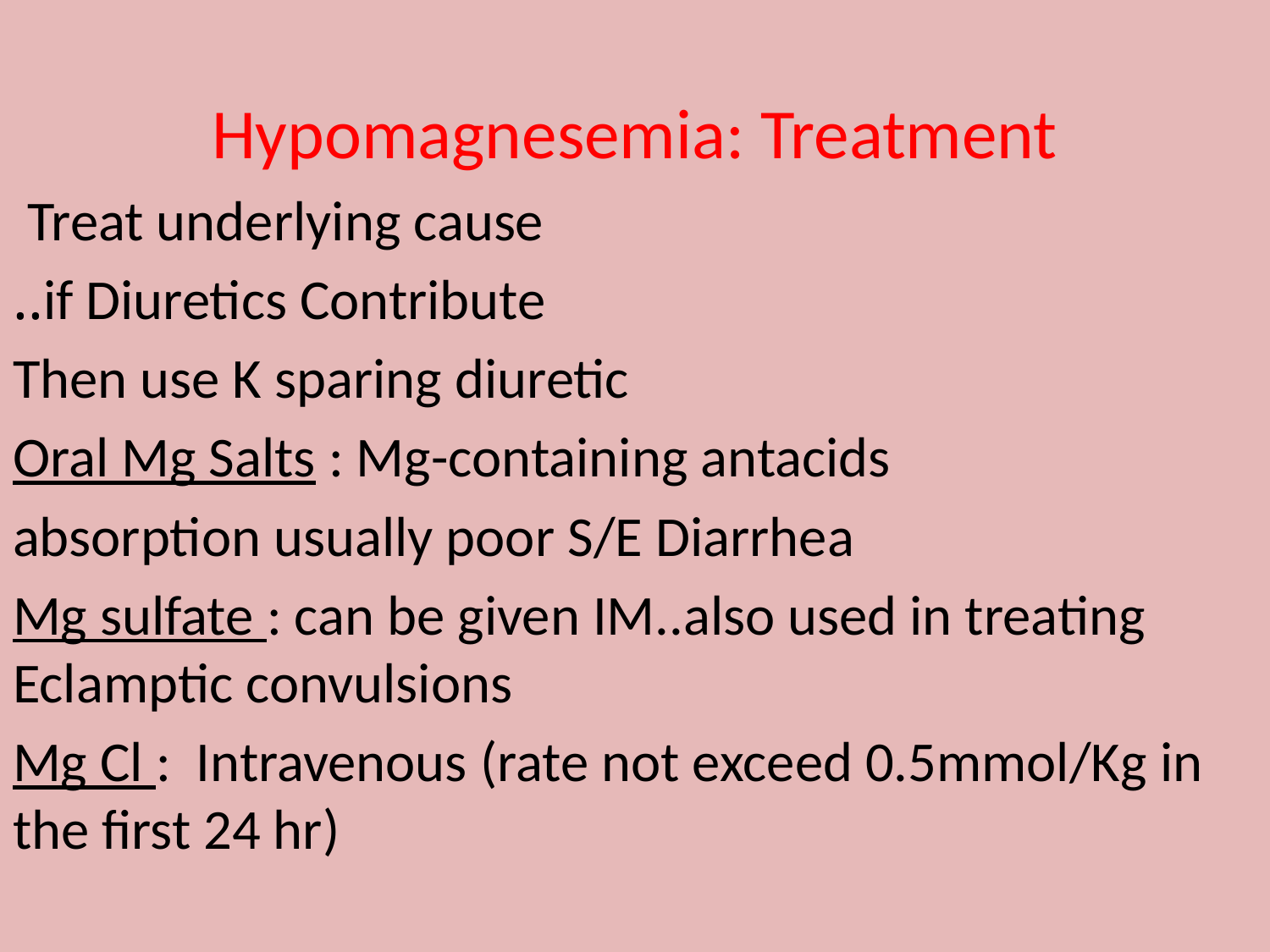

Hypomagnesemia: Treatment
Treat underlying cause
if Diuretics Contribute..
Then use K sparing diuretic
Oral Mg Salts : Mg-containing antacids
absorption usually poor S/E Diarrhea
Mg sulfate : can be given IM..also used in treating Eclamptic convulsions
Mg Cl :  Intravenous (rate not exceed 0.5mmol/Kg in the first 24 hr)
#